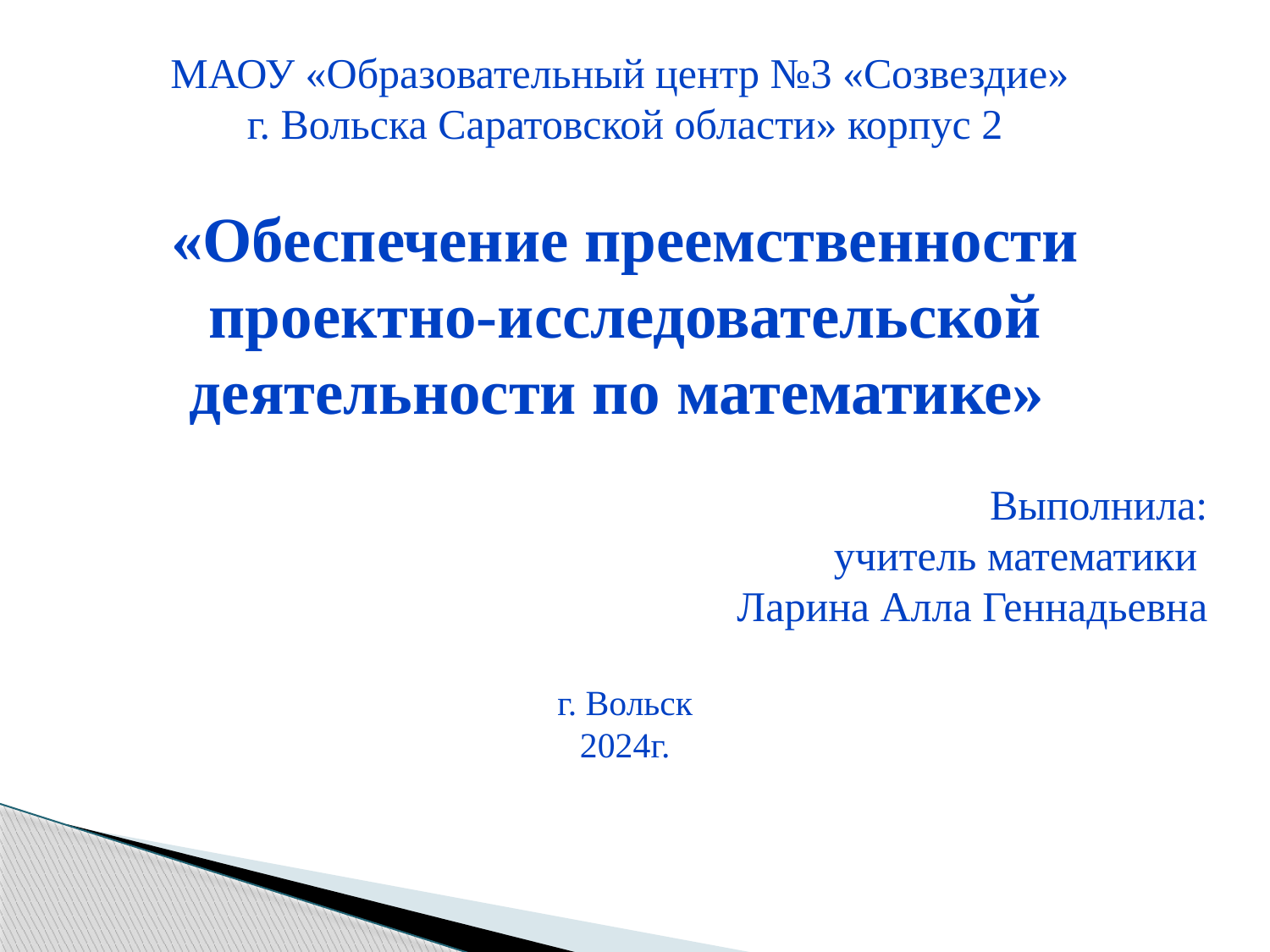

МАОУ «Образовательный центр №3 «Созвездие»
г. Вольска Саратовской области» корпус 2

«Обеспечение преемственности проектно-исследовательской деятельности по математике»

Выполнила:
 учитель математики
Ларина Алла Геннадьевна

г. Вольск
2024г.